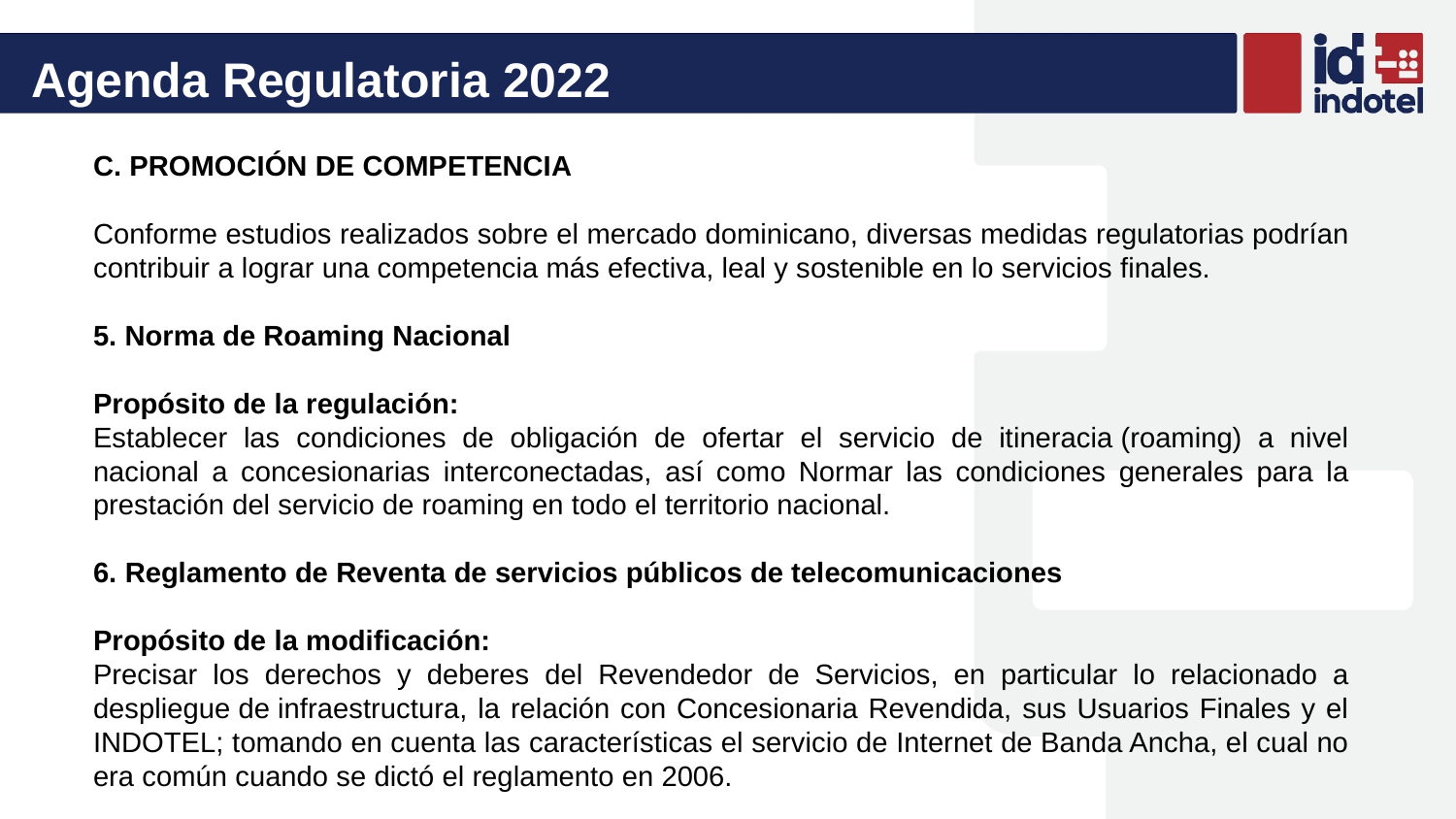

Agenda Regulatoria 2022

C. PROMOCIÓN DE COMPETENCIA

Conforme estudios realizados sobre el mercado dominicano, diversas medidas regulatorias podrían contribuir a lograr una competencia más efectiva, leal y sostenible en lo servicios finales.

5. Norma de Roaming Nacional

Propósito de la regulación:
Establecer las condiciones de obligación de ofertar el servicio de itineracia (roaming) a nivel nacional a concesionarias interconectadas, así como Normar las condiciones generales para la prestación del servicio de roaming en todo el territorio nacional.

6. Reglamento de Reventa de servicios públicos de telecomunicaciones

Propósito de la modificación:
Precisar los derechos y deberes del Revendedor de Servicios, en particular lo relacionado a despliegue de infraestructura, la relación con Concesionaria Revendida, sus Usuarios Finales y el INDOTEL; tomando en cuenta las características el servicio de Internet de Banda Ancha, el cual no era común cuando se dictó el reglamento en 2006.